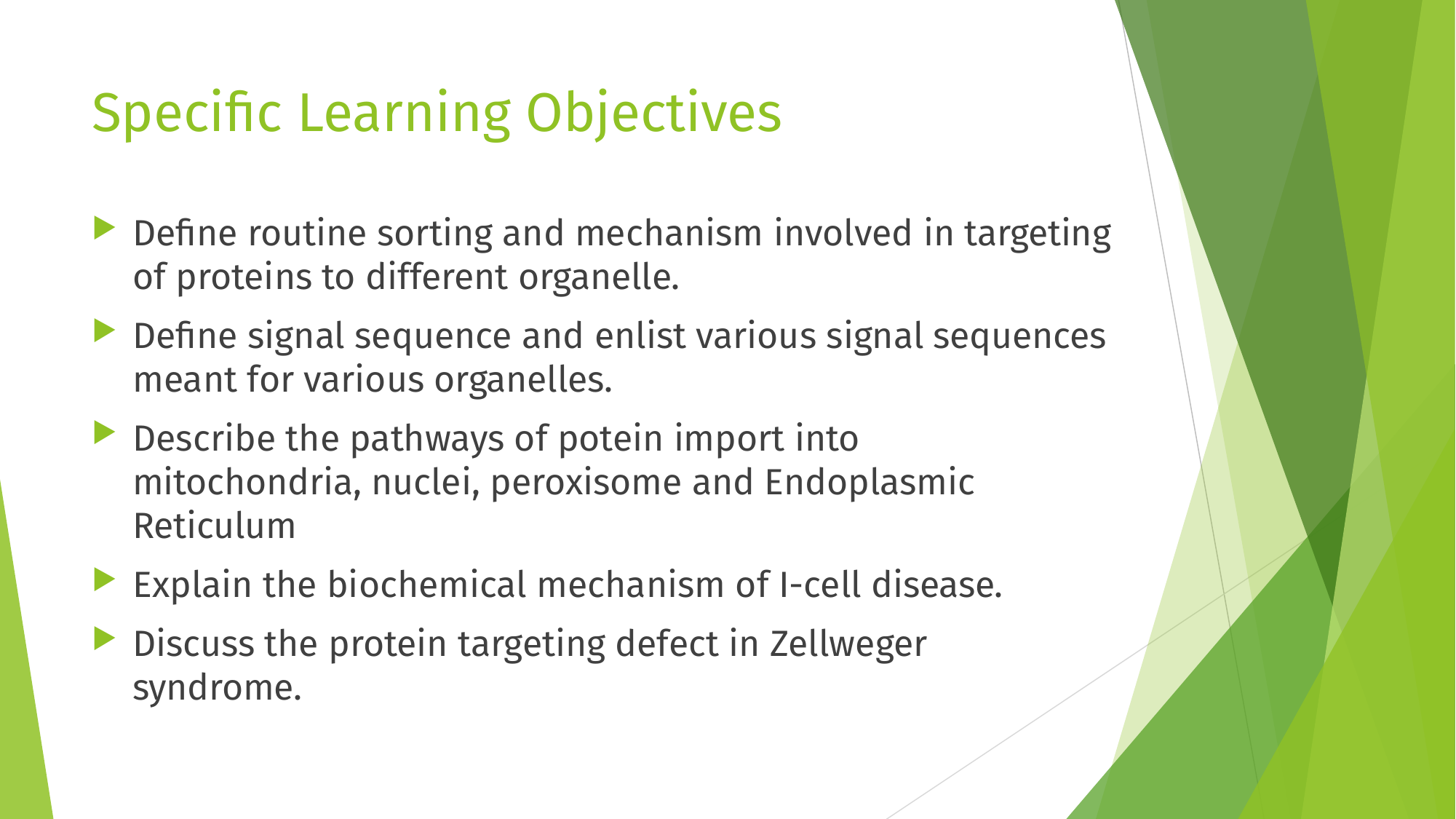

# Specific Learning Objectives
Define routine sorting and mechanism involved in targeting
of proteins to different organelle.
Define signal sequence and enlist various signal sequences
meant for various organelles.
Describe the pathways of potein import into mitochondria, nuclei, peroxisome and Endoplasmic Reticulum
Explain the biochemical mechanism of I-cell disease.
Discuss the protein targeting defect in Zellweger syndrome.